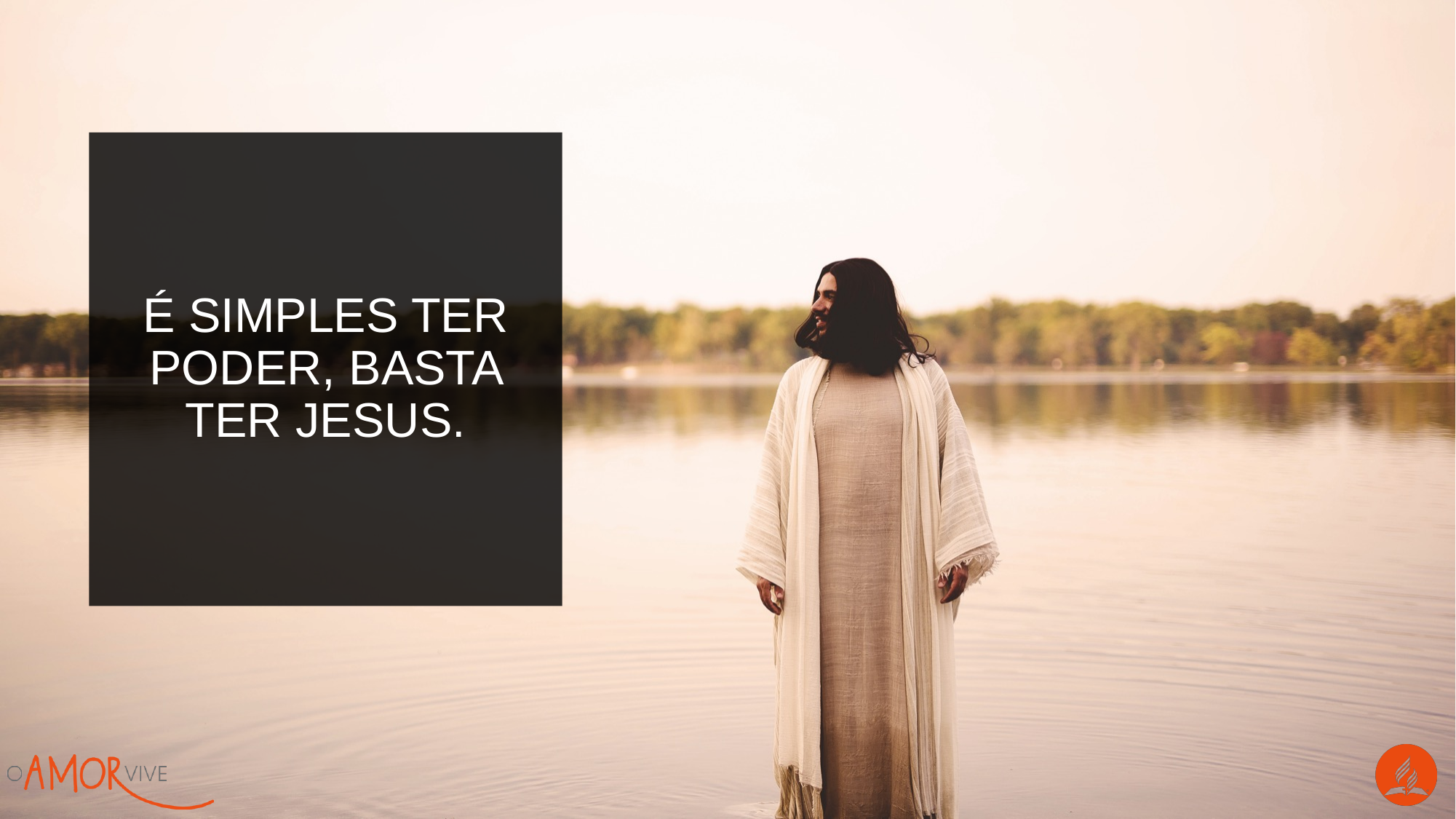

É simples ter poder, basta ter Jesus.